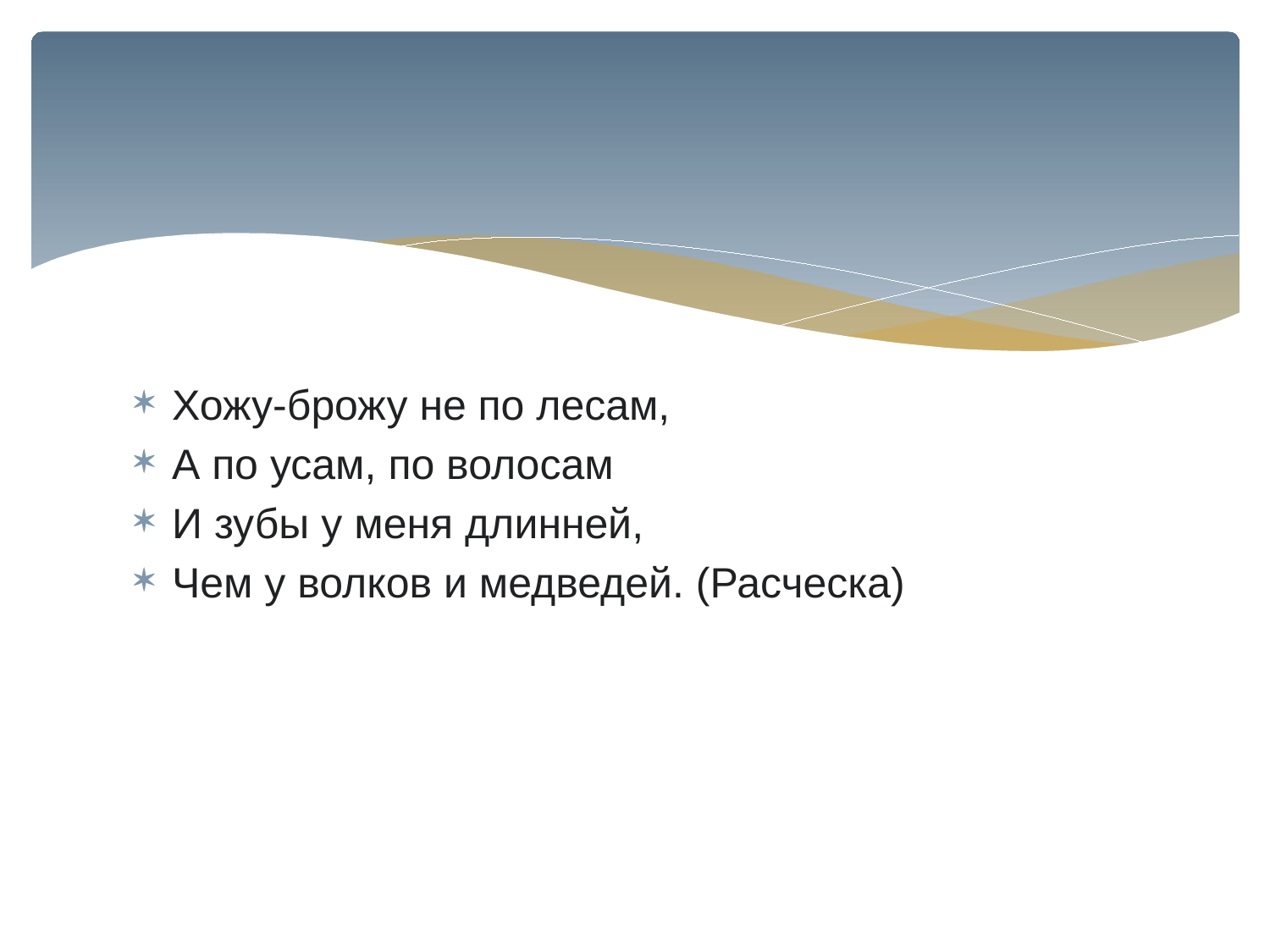

Хожу-брожу не по лесам,
А по усам, по волосам
И зубы у меня длинней,
Чем у волков и медведей. (Расческа)